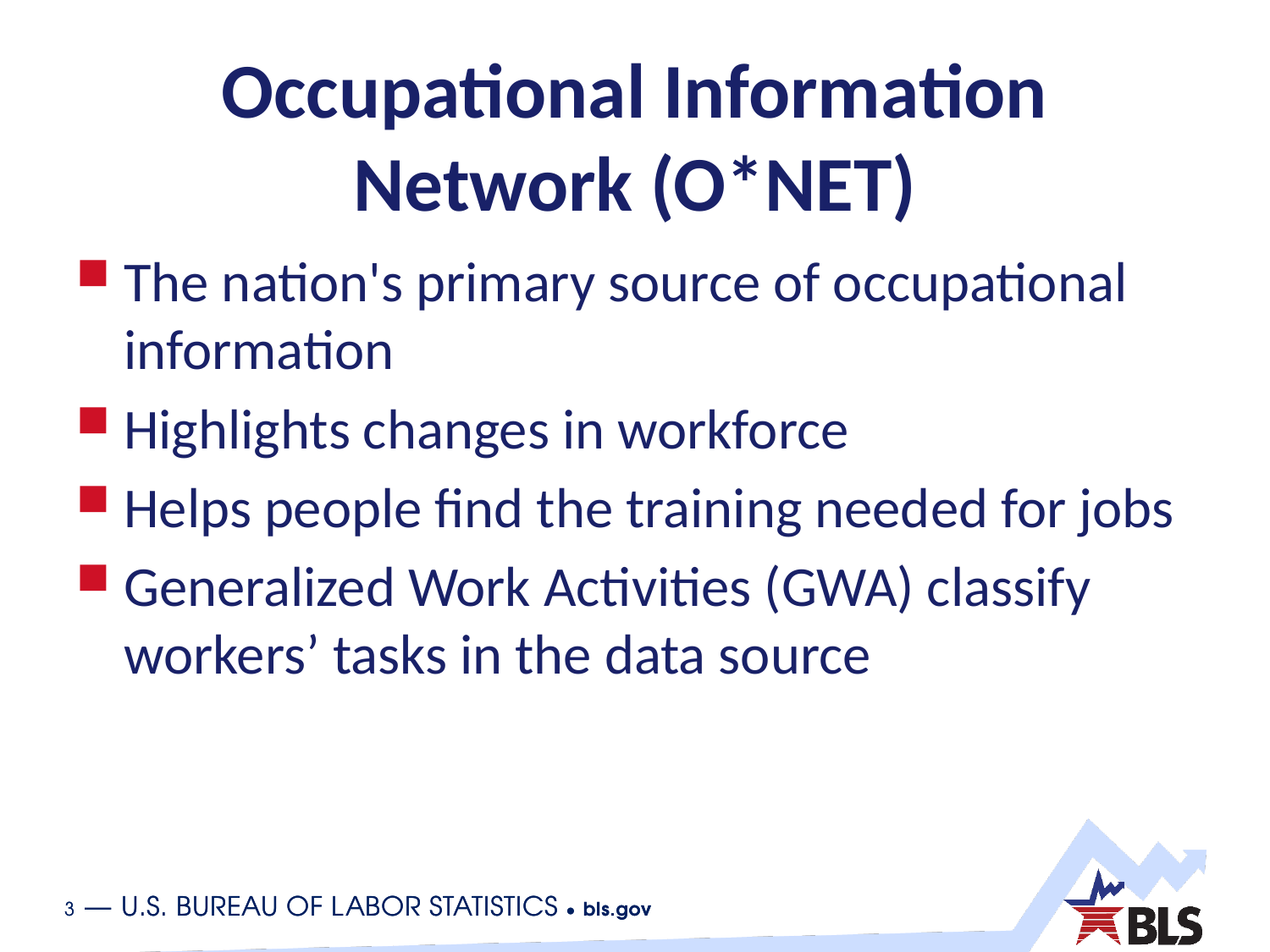

# Occupational Information Network (O*NET)
The nation's primary source of occupational information
Highlights changes in workforce
Helps people find the training needed for jobs
Generalized Work Activities (GWA) classify workers’ tasks in the data source